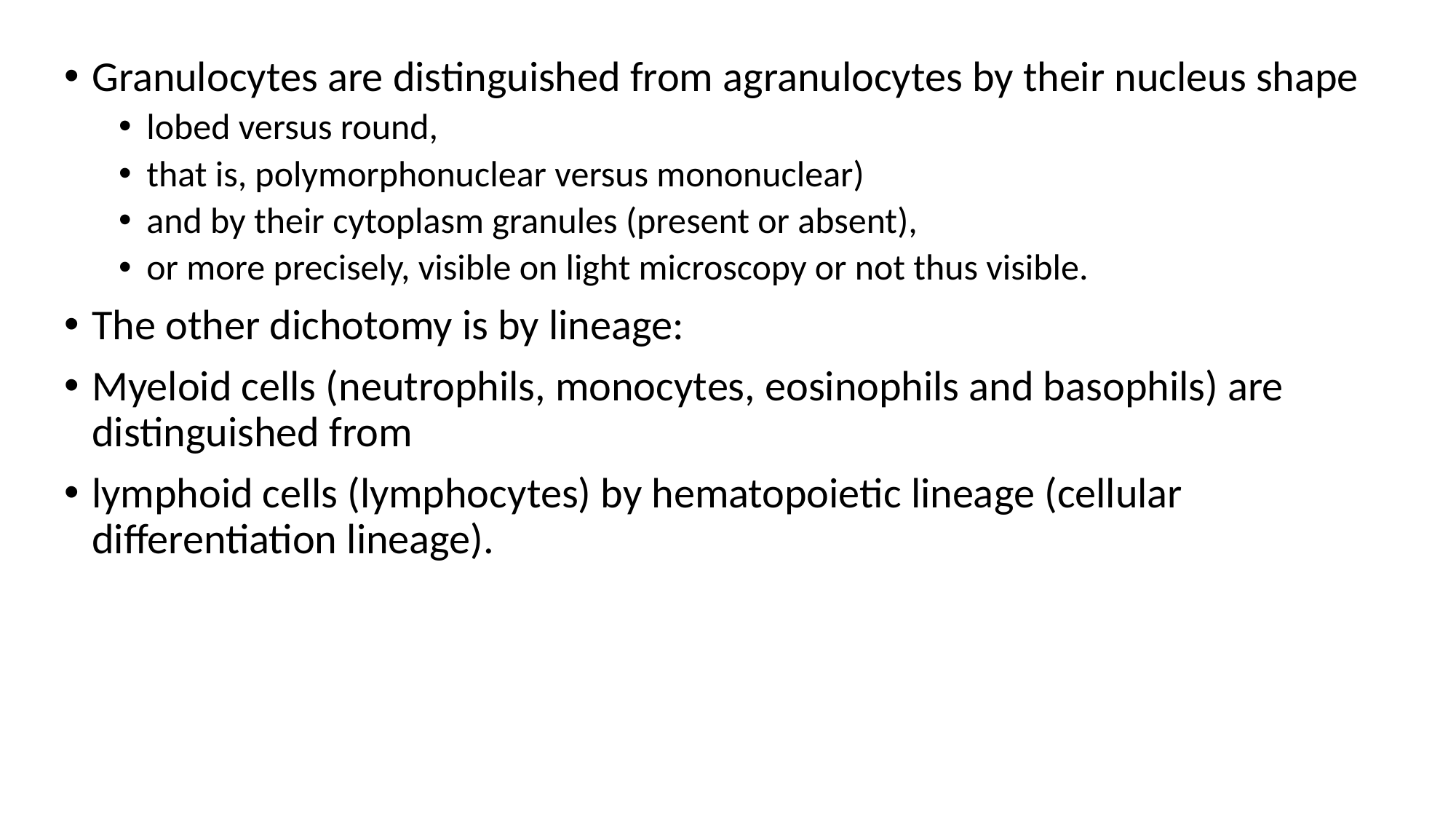

Granulocytes are distinguished from agranulocytes by their nucleus shape
lobed versus round,
that is, polymorphonuclear versus mononuclear)
and by their cytoplasm granules (present or absent),
or more precisely, visible on light microscopy or not thus visible.
The other dichotomy is by lineage:
Myeloid cells (neutrophils, monocytes, eosinophils and basophils) are distinguished from
lymphoid cells (lymphocytes) by hematopoietic lineage (cellular differentiation lineage).